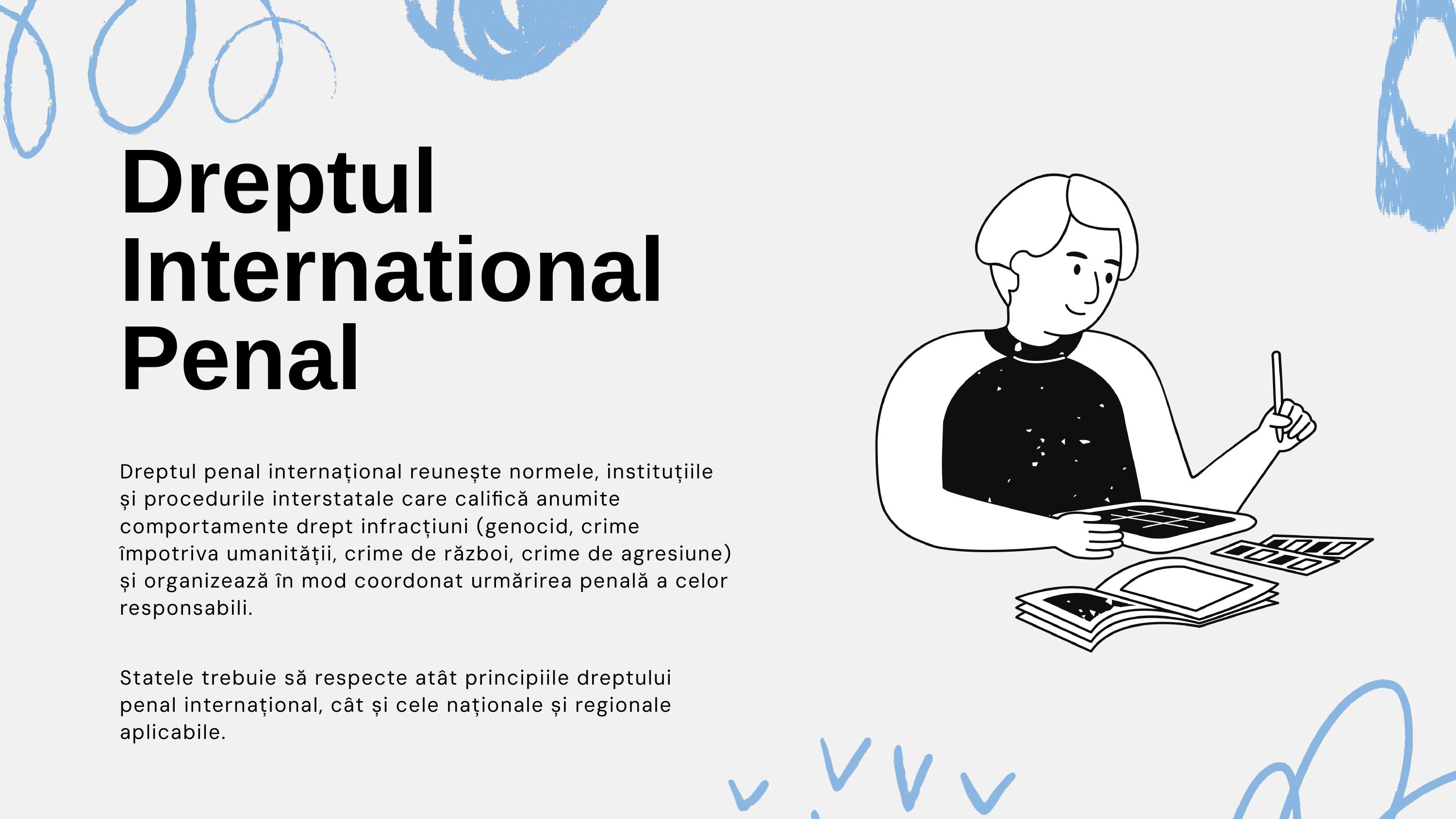

Dreptul International Penal

Dreptul penal internațional reunește normele, instituțiile și procedurile interstatale care califică anumite comportamente drept infracțiuni (genocid, crime împotriva umanității, crime de război, crime de agresiune) și organizează în mod coordonat urmărirea penală a celor responsabili.

Statele trebuie să respecte atât principiile dreptului penal internațional, cât și cele naționale și regionale aplicabile.